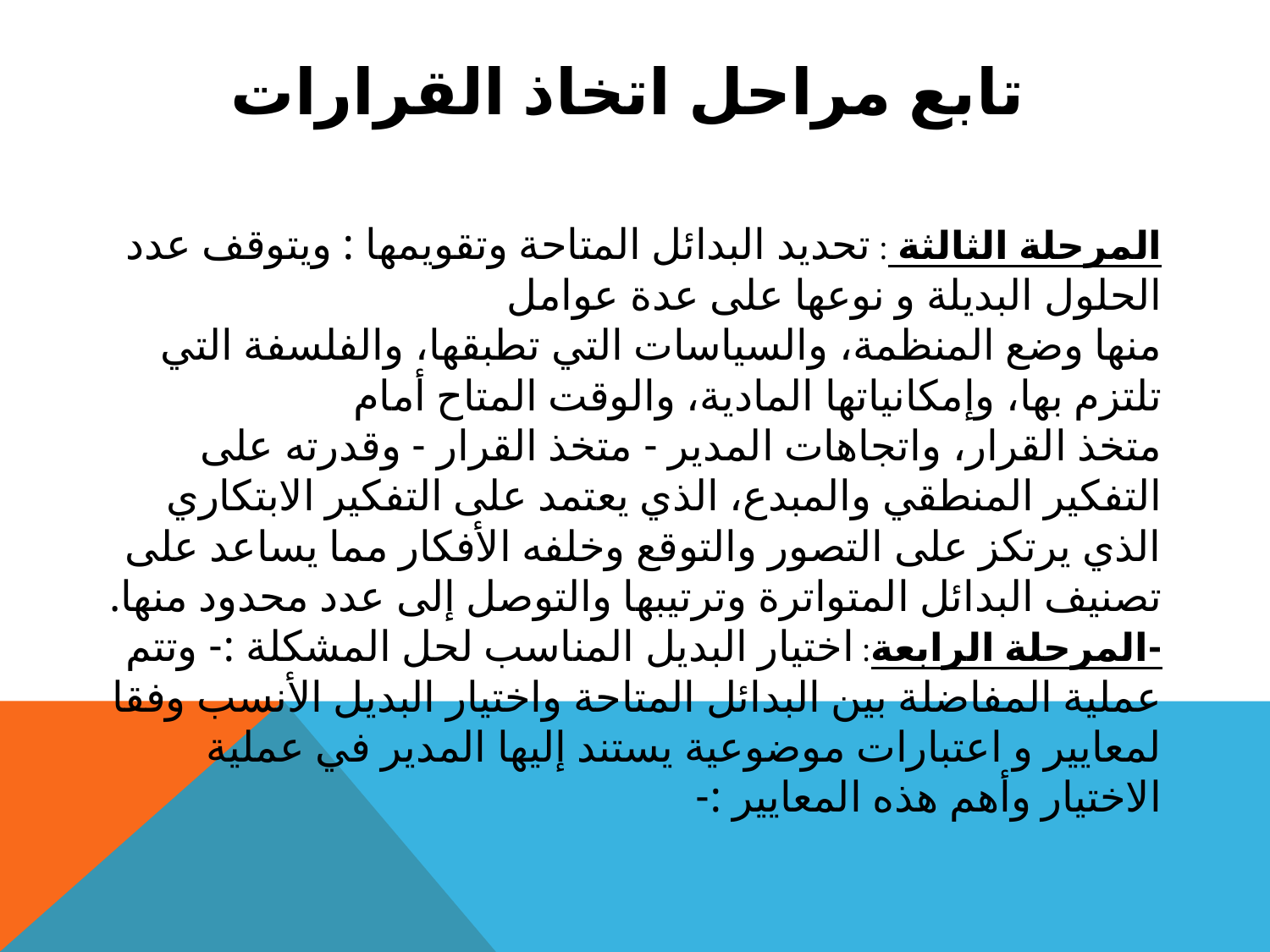

# تابع مراحل اتخاذ القرارات
	المرحلة الثالثة : تحديد البدائل المتاحة وتقويمها : ويتوقف عدد الحلول البديلة و نوعها على عدة عوامل
منها وضع المنظمة، والسياسات التي تطبقها، والفلسفة التي تلتزم بها، وإمكانياتها المادية، والوقت المتاح أمام
متخذ القرار، واتجاهات المدير - متخذ القرار - وقدرته على التفكير المنطقي والمبدع، الذي يعتمد على التفكير الابتكاري الذي يرتكز على التصور والتوقع وخلفه الأفكار مما يساعد على تصنيف البدائل المتواترة وترتيبها والتوصل إلى عدد محدود منها.
-	المرحلة الرابعة: اختيار البديل المناسب لحل المشكلة :- وتتم عملية المفاضلة بين البدائل المتاحة واختيار البديل الأنسب وفقا لمعايير و اعتبارات موضوعية يستند إليها المدير في عملية الاختيار وأهم هذه المعايير :-